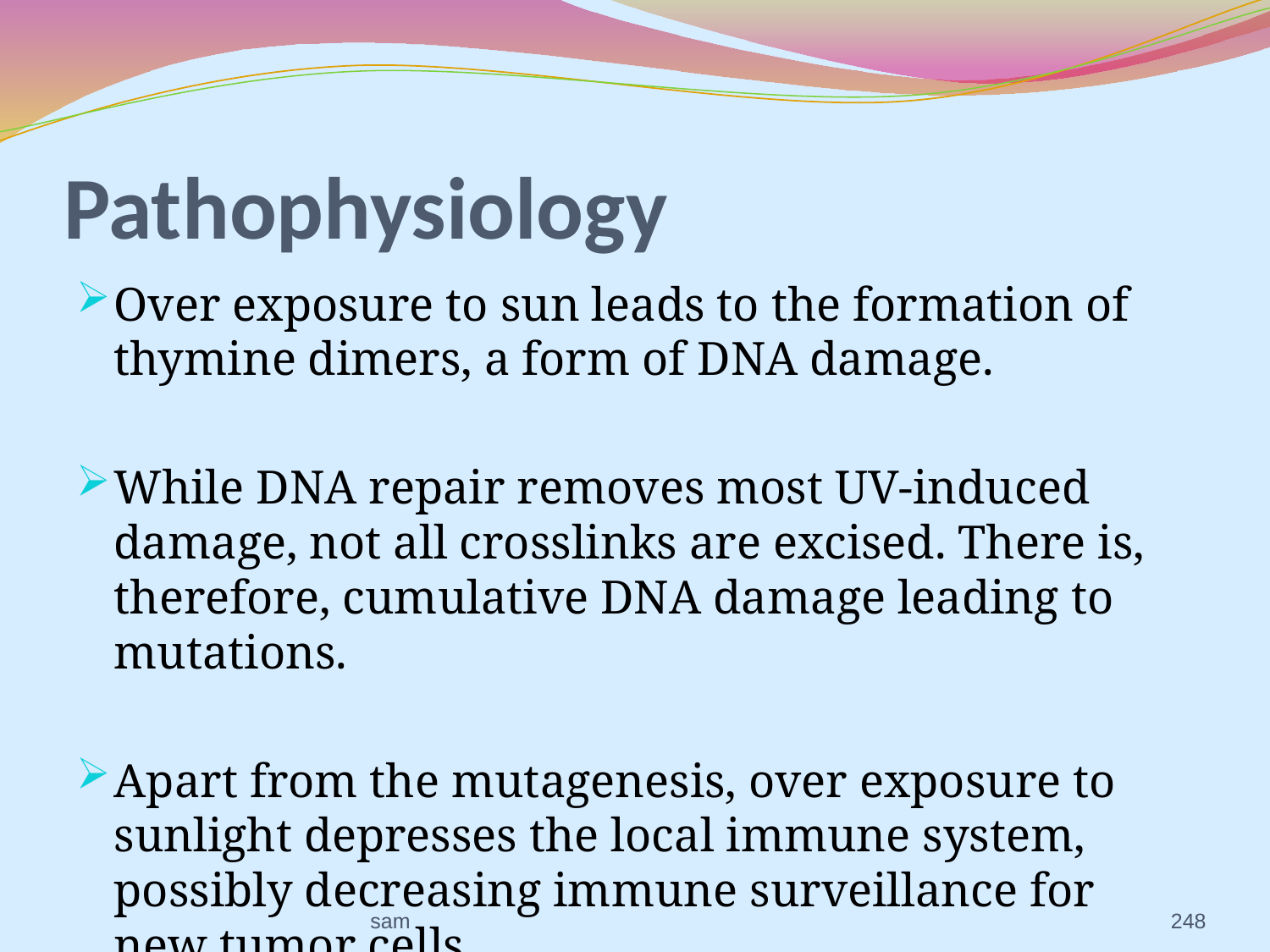

# Pathophysiology
Over exposure to sun leads to the formation of thymine dimers, a form of DNA damage.

While DNA repair removes most UV-induced damage, not all crosslinks are excised. There is, therefore, cumulative DNA damage leading to mutations.

Apart from the mutagenesis, over exposure to sunlight depresses the local immune system, possibly decreasing immune surveillance for new tumor cells.
sam
248